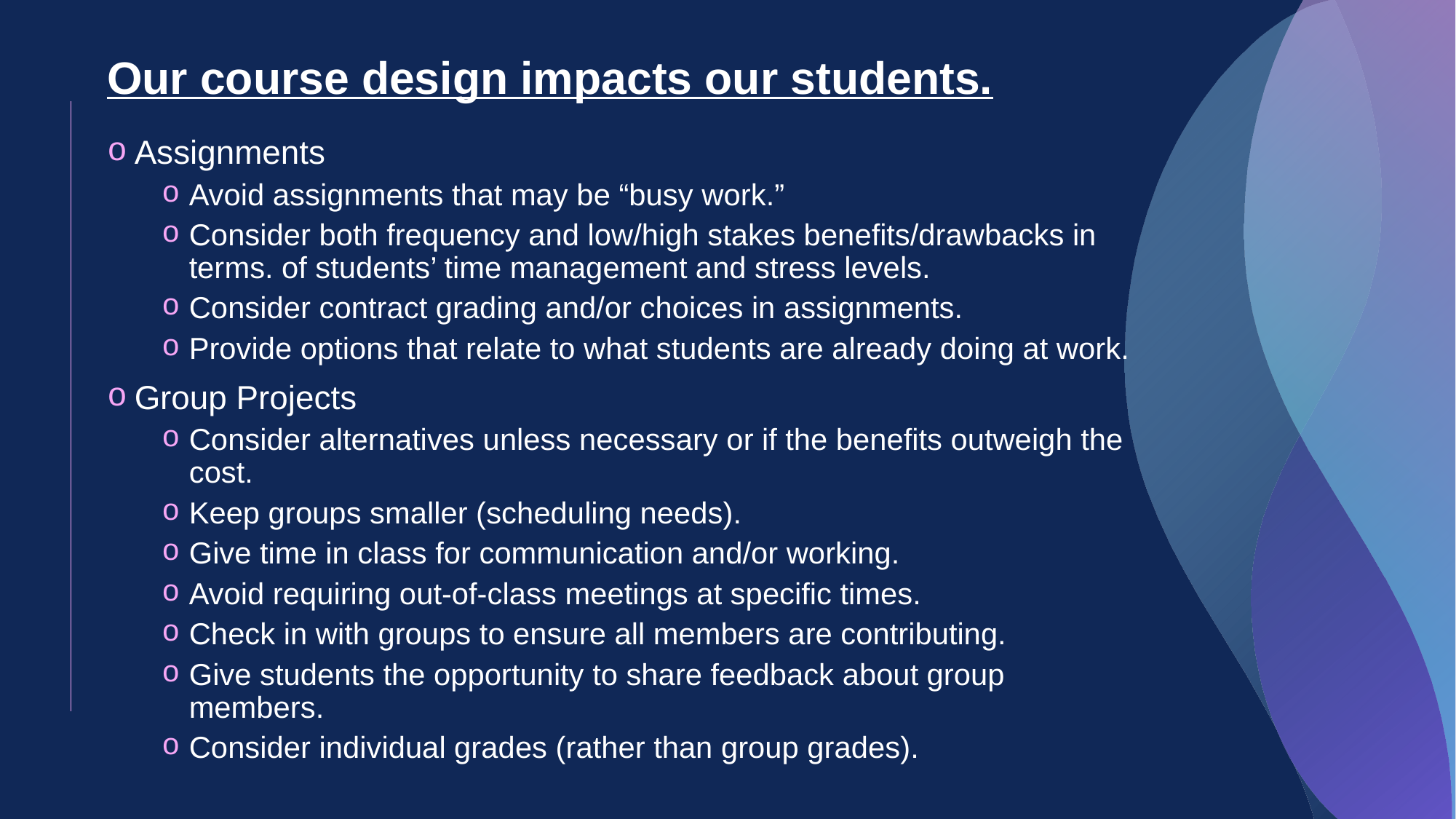

Our course design impacts our students.
Assignments
Avoid assignments that may be “busy work.”
Consider both frequency and low/high stakes benefits/drawbacks in terms. of students’ time management and stress levels.
Consider contract grading and/or choices in assignments.
Provide options that relate to what students are already doing at work.
Group Projects
Consider alternatives unless necessary or if the benefits outweigh the cost.
Keep groups smaller (scheduling needs).
Give time in class for communication and/or working.
Avoid requiring out-of-class meetings at specific times.
Check in with groups to ensure all members are contributing.
Give students the opportunity to share feedback about group members.
Consider individual grades (rather than group grades).